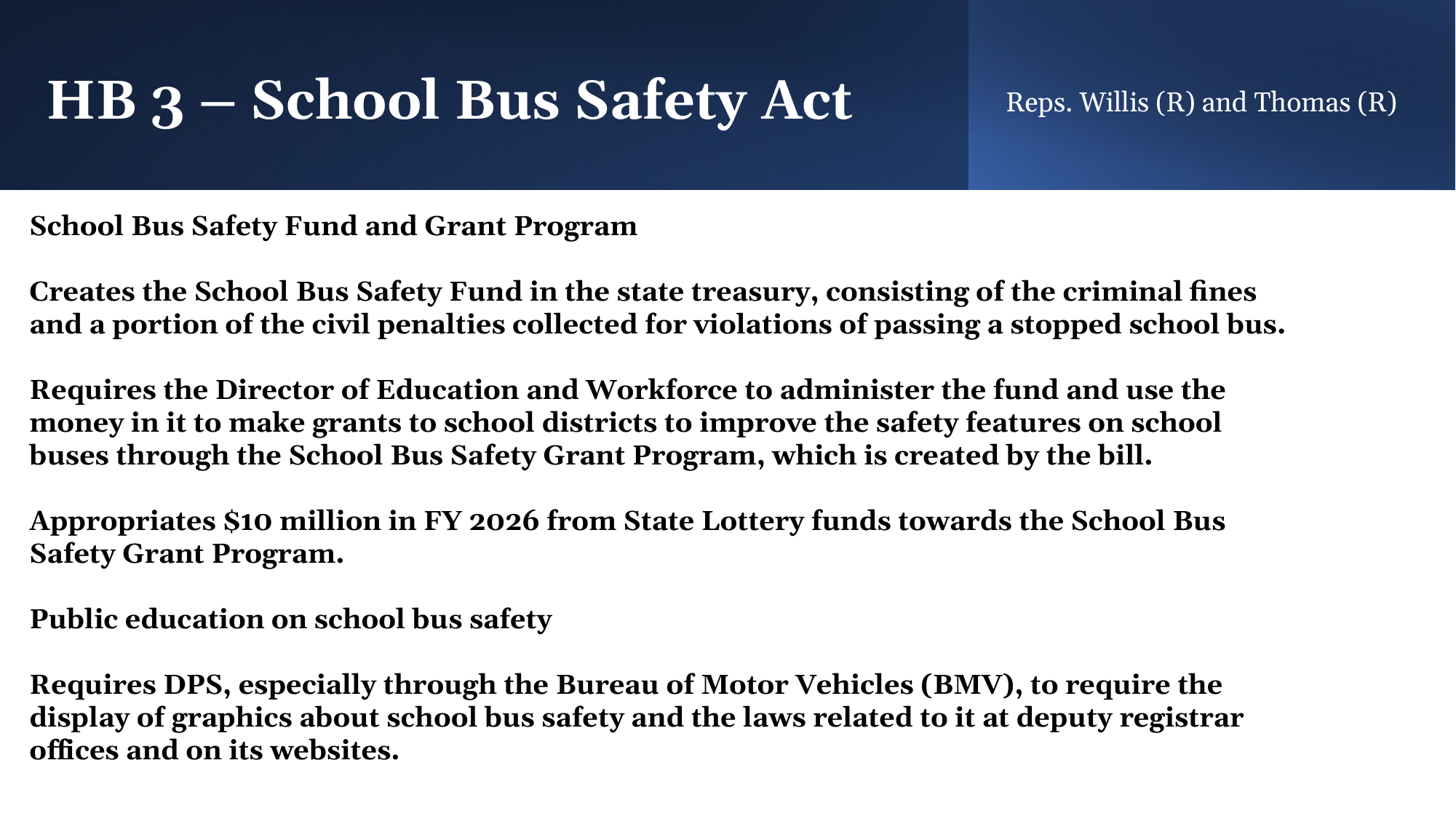

# HB 3 – School Bus Safety Act
Reps. Willis (R) and Thomas (R)

School Bus Safety Fund and Grant Program

Creates the School Bus Safety Fund in the state treasury, consisting of the criminal fines
and a portion of the civil penalties collected for violations of passing a stopped school bus.

Requires the Director of Education and Workforce to administer the fund and use the
money in it to make grants to school districts to improve the safety features on school
buses through the School Bus Safety Grant Program, which is created by the bill.

Appropriates $10 million in FY 2026 from State Lottery funds towards the School Bus
Safety Grant Program.

Public education on school bus safety

Requires DPS, especially through the Bureau of Motor Vehicles (BMV), to require the
display of graphics about school bus safety and the laws related to it at deputy registrar
offices and on its websites.